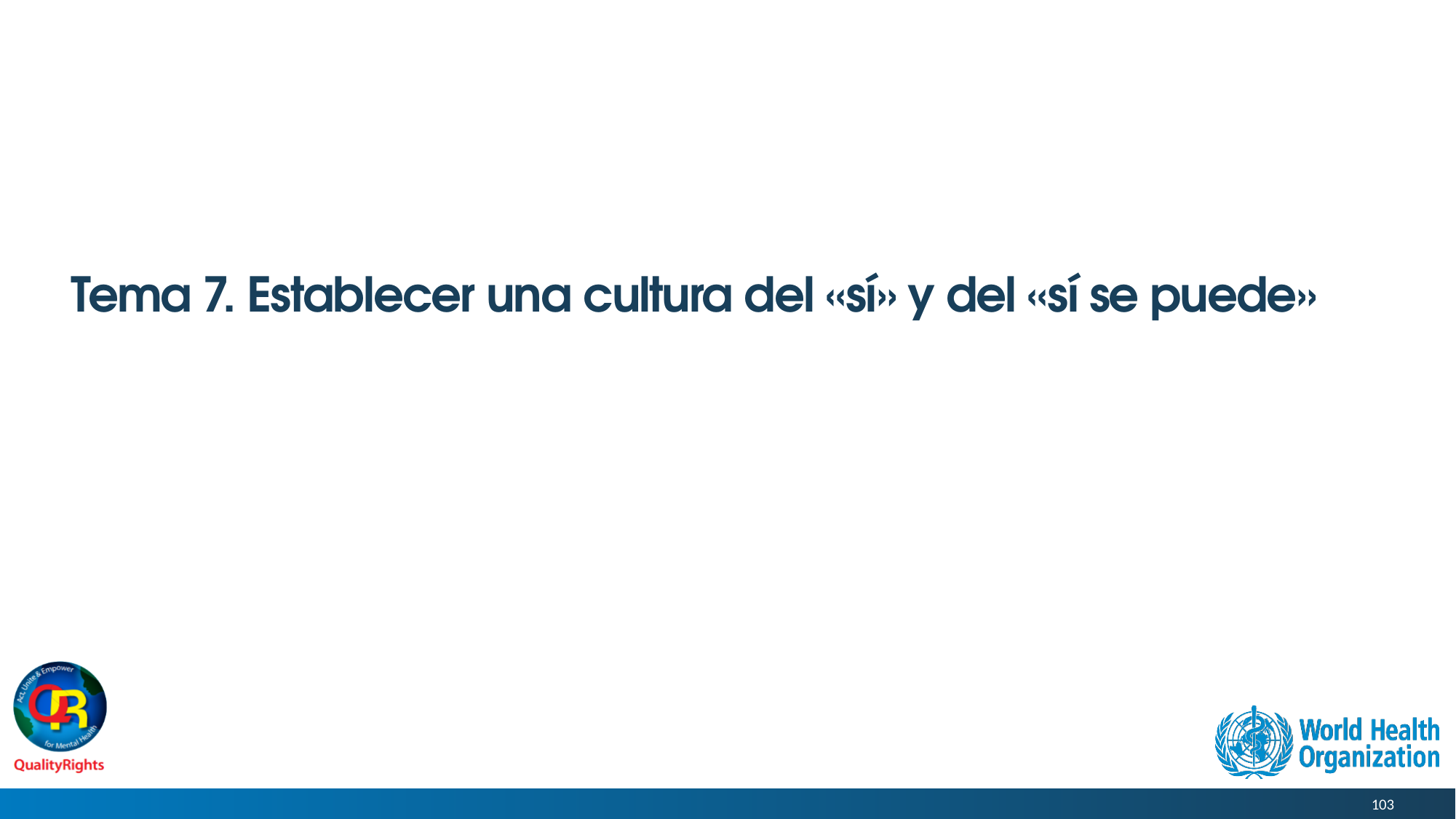

# Tema 7. Establecer una cultura del «sí» y del «sí se puede»